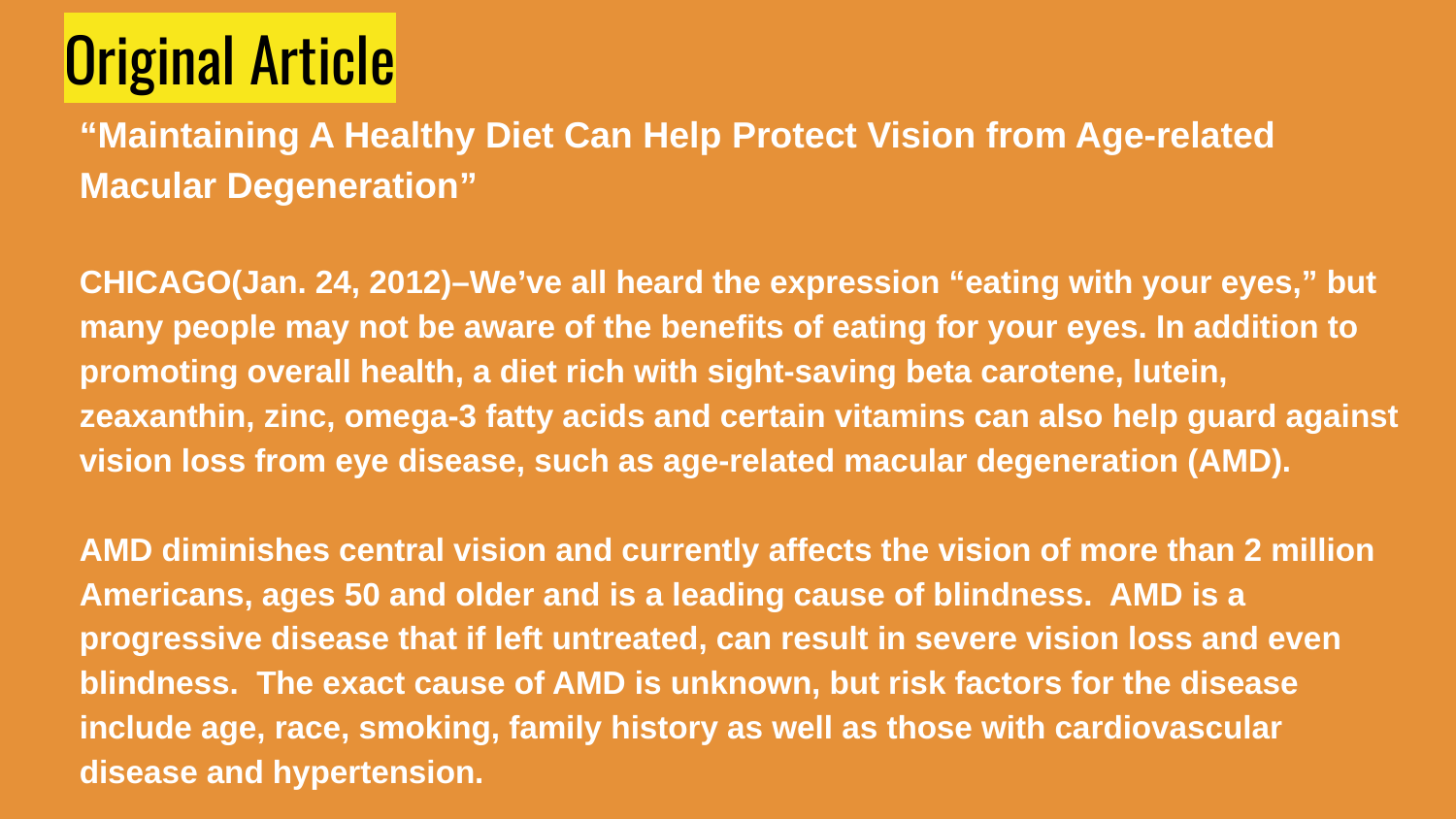

# Original Article
“Maintaining A Healthy Diet Can Help Protect Vision from Age-related Macular Degeneration”

CHICAGO(Jan. 24, 2012)–We’ve all heard the expression “eating with your eyes,” but many people may not be aware of the benefits of eating for your eyes. In addition to promoting overall health, a diet rich with sight-saving beta carotene, lutein, zeaxanthin, zinc, omega-3 fatty acids and certain vitamins can also help guard against vision loss from eye disease, such as age-related macular degeneration (AMD).

AMD diminishes central vision and currently affects the vision of more than 2 million Americans, ages 50 and older and is a leading cause of blindness.  AMD is a progressive disease that if left untreated, can result in severe vision loss and even blindness.  The exact cause of AMD is unknown, but risk factors for the disease include age, race, smoking, family history as well as those with cardiovascular disease and hypertension.